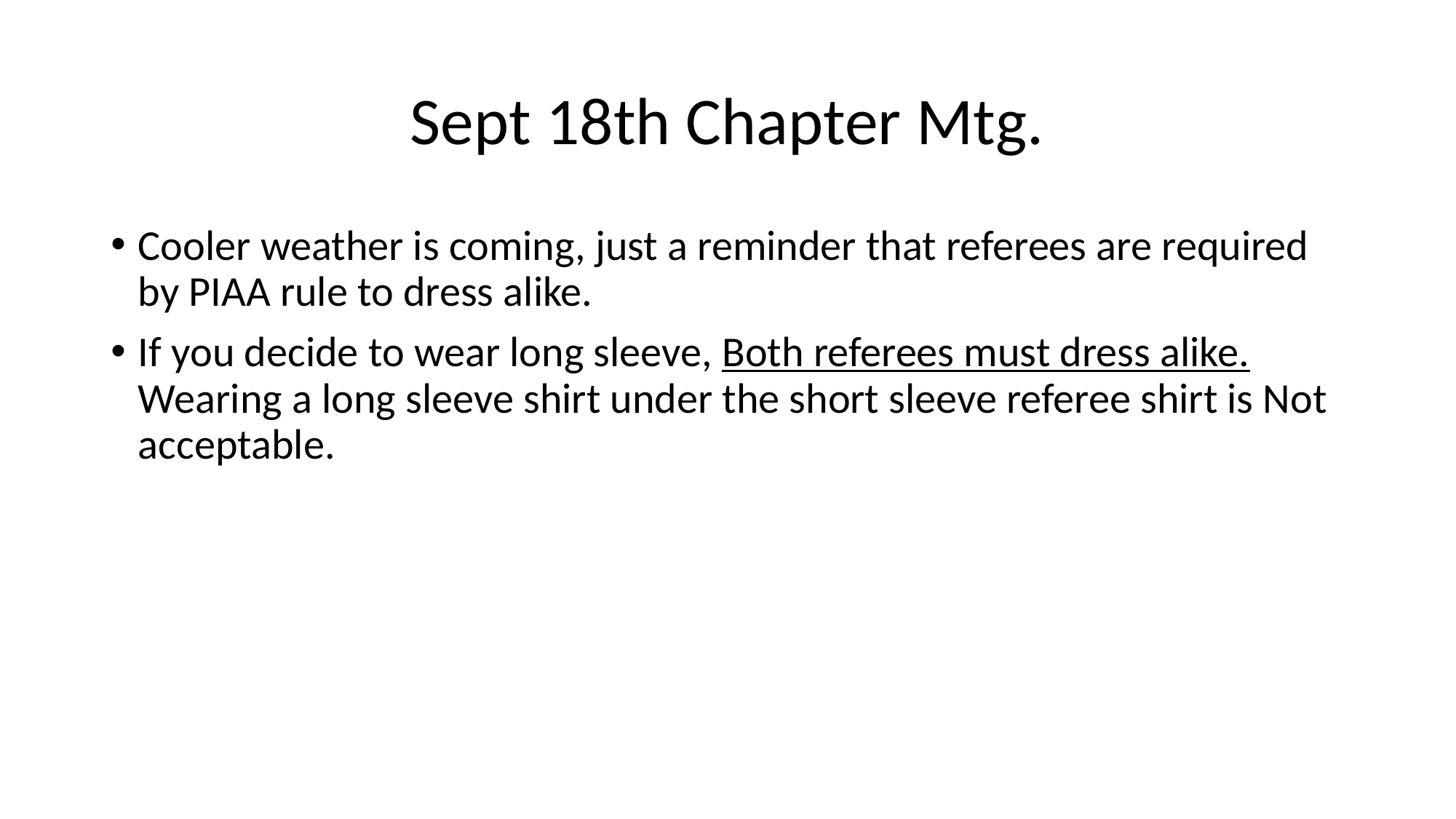

# Sept 18th Chapter Mtg.
Cooler weather is coming, just a reminder that referees are required by PIAA rule to dress alike.
If you decide to wear long sleeve, Both referees must dress alike. Wearing a long sleeve shirt under the short sleeve referee shirt is Not acceptable.